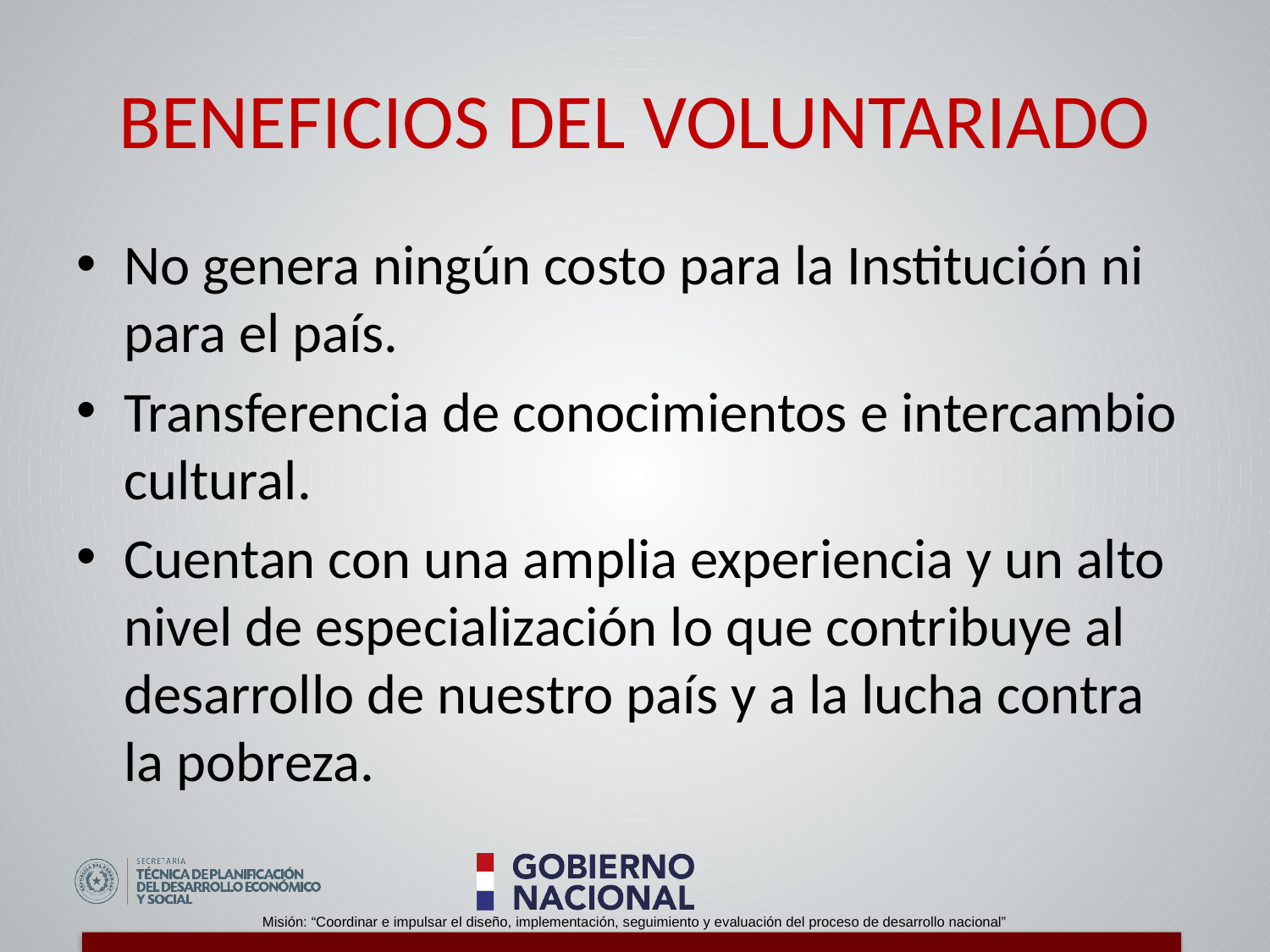

# BENEFICIOS DEL VOLUNTARIADO
No genera ningún costo para la Institución ni para el país.
Transferencia de conocimientos e intercambio cultural.
Cuentan con una amplia experiencia y un alto nivel de especialización lo que contribuye al desarrollo de nuestro país y a la lucha contra la pobreza.